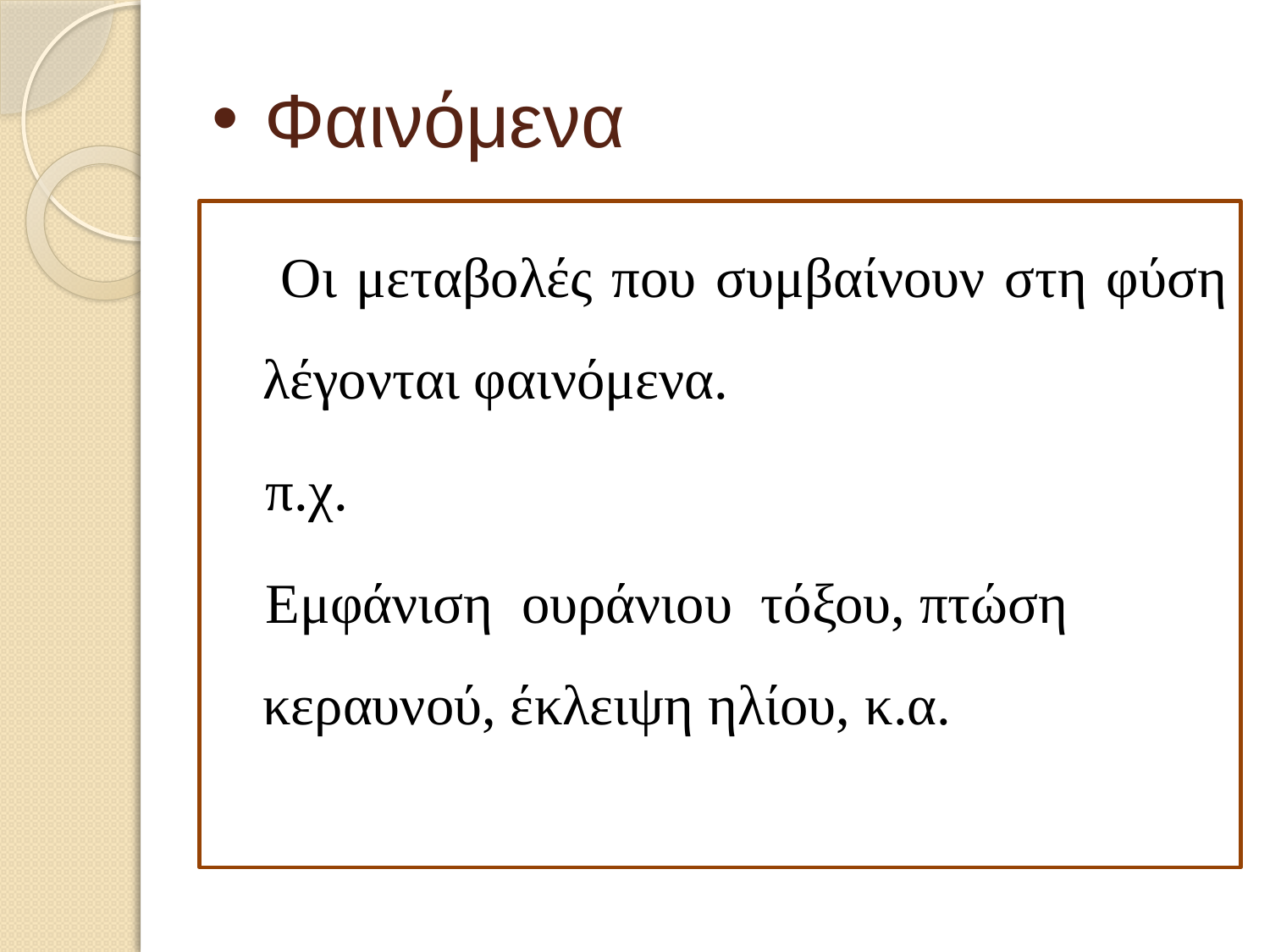

# Φαινόμενα
   Οι μεταβολές που συμβαίνουν στη φύση λέγονται φαινόμενα.
   π.χ.
   Εμφάνιση  ουράνιου  τόξου, πτώση κεραυνού, έκλειψη ηλίου, κ.α.